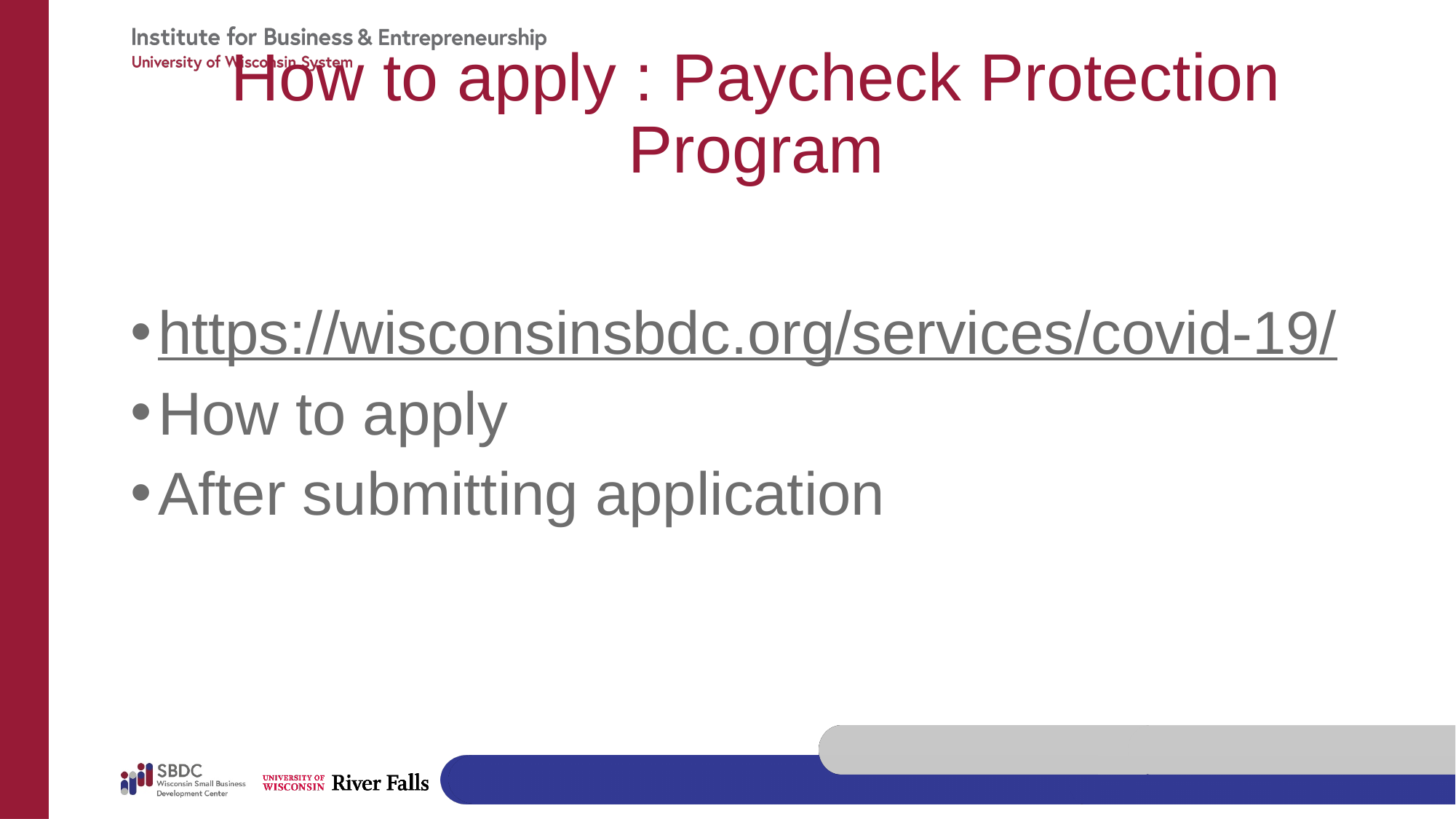

# How to apply : Paycheck Protection Program

https://wisconsinsbdc.org/services/covid-19/
How to apply
After submitting application